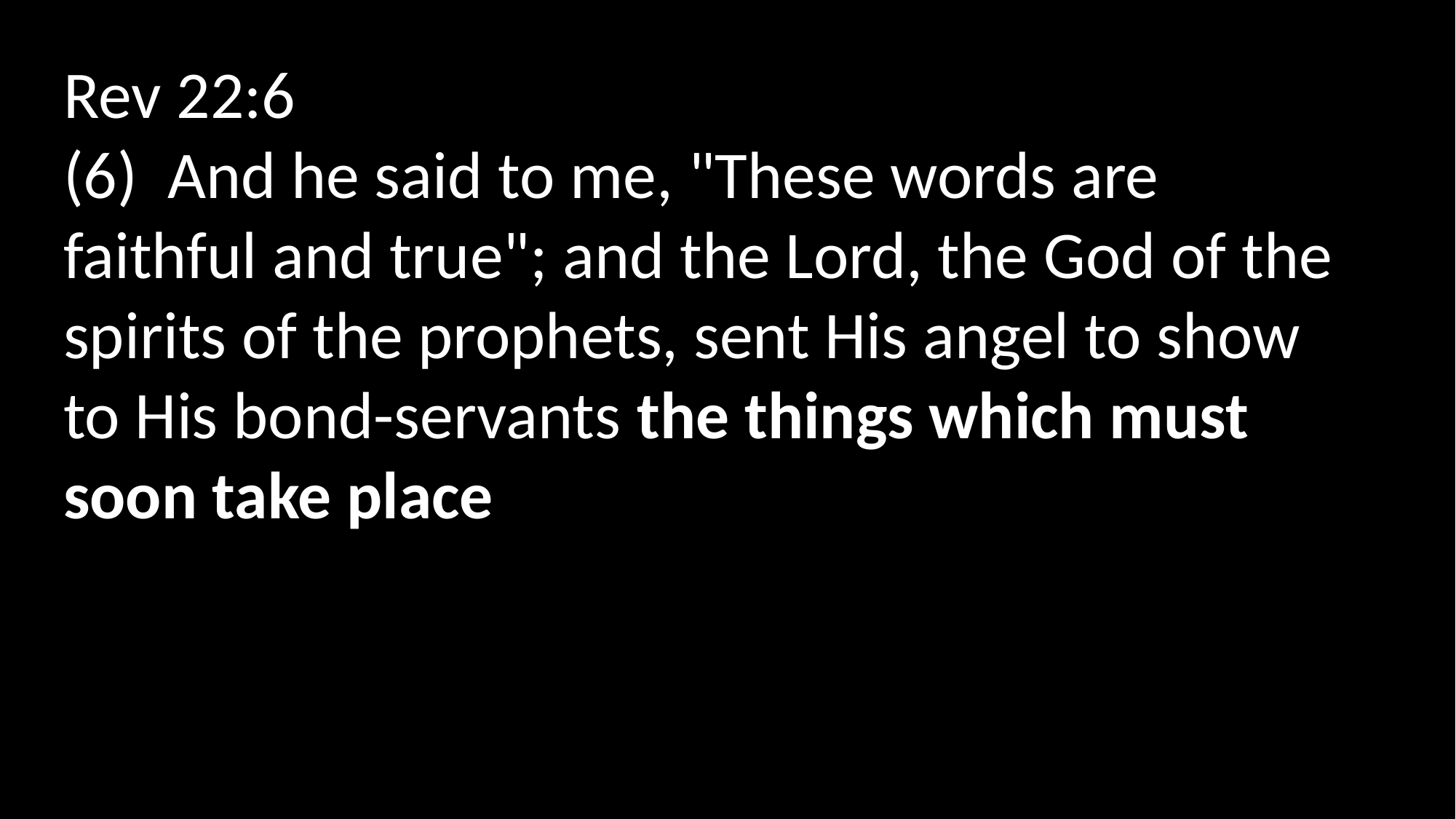

Rev 22:6
(6)  And he said to me, "These words are faithful and true"; and the Lord, the God of the spirits of the prophets, sent His angel to show to His bond-servants the things which must soon take place.